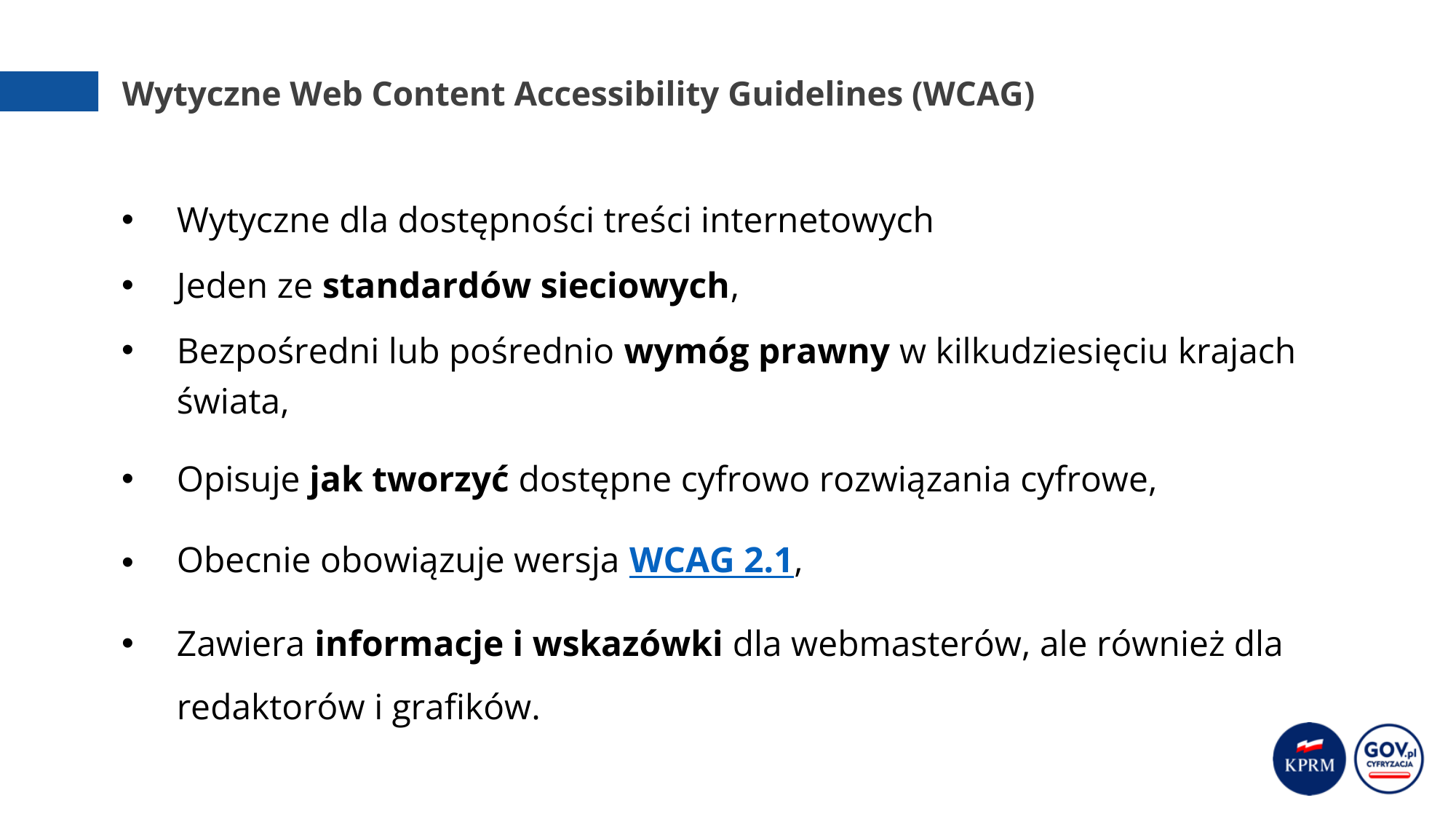

# Wytyczne Web Content Accessibility Guidelines (WCAG)
Wytyczne dla dostępności treści internetowych
Jeden ze standardów sieciowych,
Bezpośredni lub pośrednio wymóg prawny w kilkudziesięciu krajach świata,
Opisuje jak tworzyć dostępne cyfrowo rozwiązania cyfrowe,
Obecnie obowiązuje wersja WCAG 2.1,
Zawiera informacje i wskazówki dla webmasterów, ale również dla redaktorów i grafików.